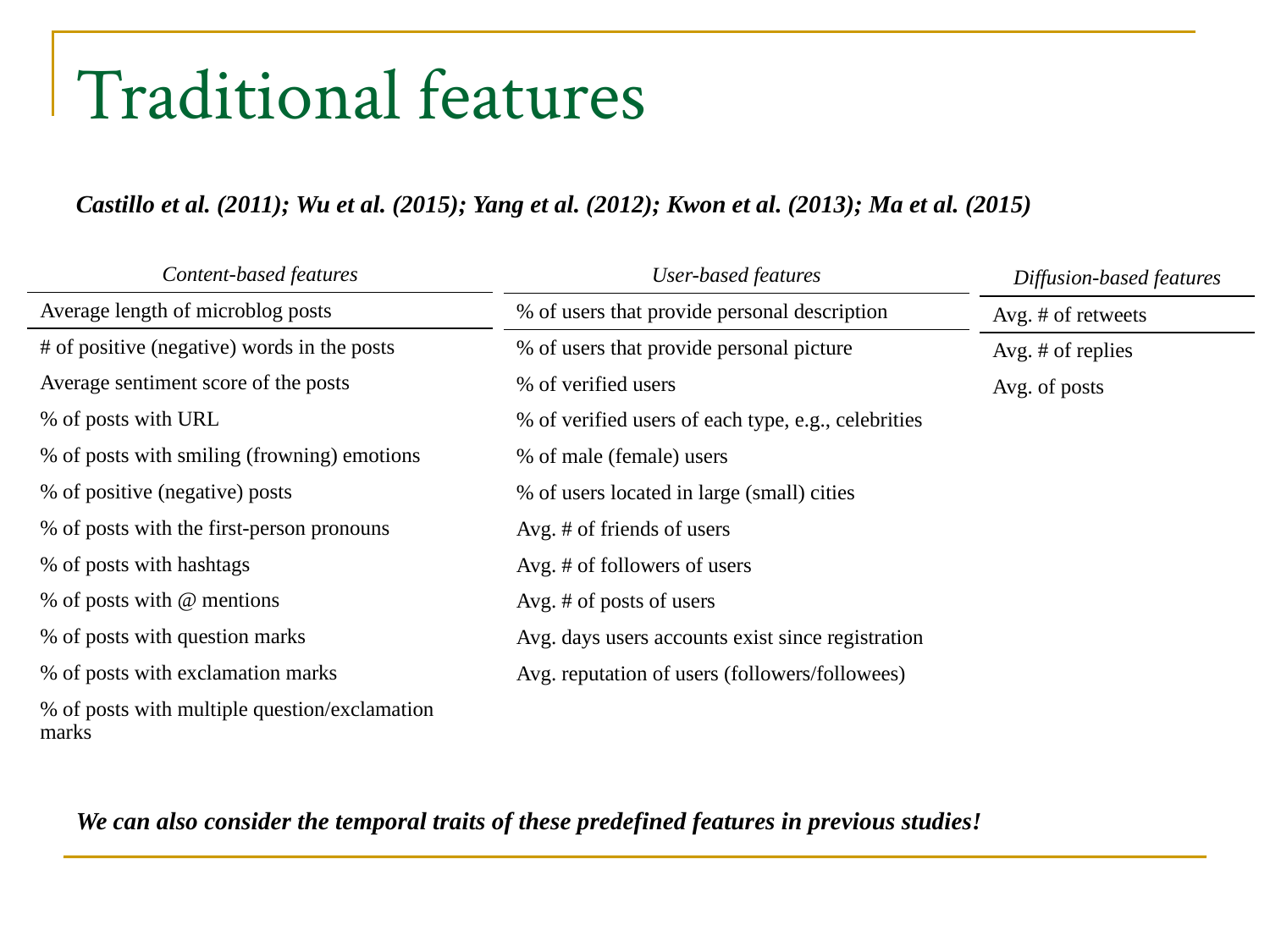

Traditional features
Castillo et al. (2011); Wu et al. (2015); Yang et al. (2012); Kwon et al. (2013); Ma et al. (2015)
| Content-based features |
| --- |
| Average length of microblog posts |
| # of positive (negative) words in the posts |
| Average sentiment score of the posts |
| % of posts with URL |
| % of posts with smiling (frowning) emotions |
| % of positive (negative) posts |
| % of posts with the first-person pronouns |
| % of posts with hashtags |
| % of posts with @ mentions |
| % of posts with question marks |
| % of posts with exclamation marks |
| % of posts with multiple question/exclamation marks |
| User-based features |
| --- |
| % of users that provide personal description |
| % of users that provide personal picture |
| % of verified users |
| % of verified users of each type, e.g., celebrities |
| % of male (female) users |
| % of users located in large (small) cities |
| Avg. # of friends of users |
| Avg. # of followers of users |
| Avg. # of posts of users |
| Avg. days users accounts exist since registration |
| Avg. reputation of users (followers/followees) |
|  |
| Diffusion-based features |
| --- |
| Avg. # of retweets |
| Avg. # of replies |
| Avg. of posts |
|  |
|  |
|  |
|  |
|  |
|  |
|  |
|  |
|  |
We can also consider the temporal traits of these predefined features in previous studies!